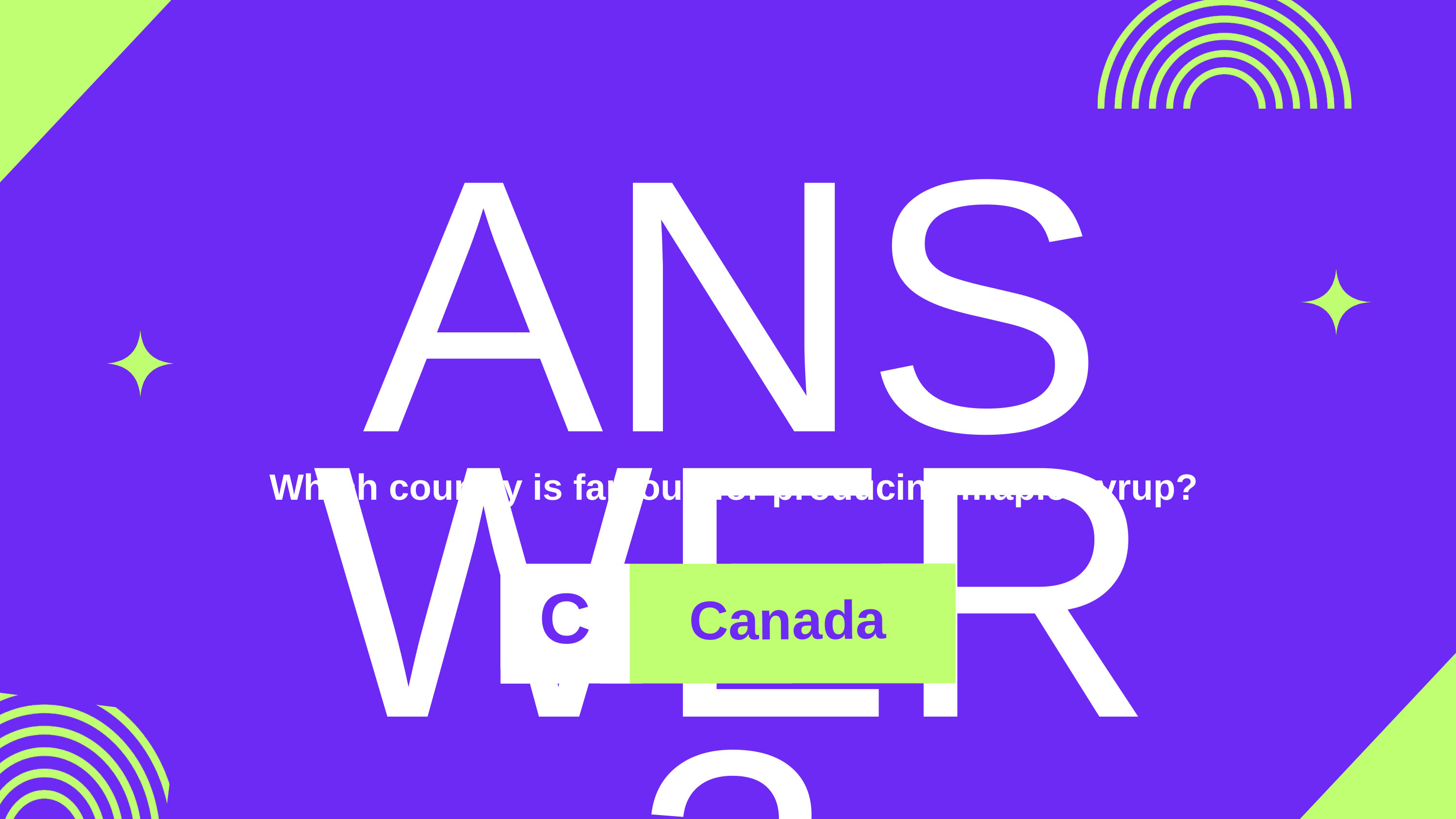

ANSWER 3

Which country is famous for producing maple syrup?

C
Canada